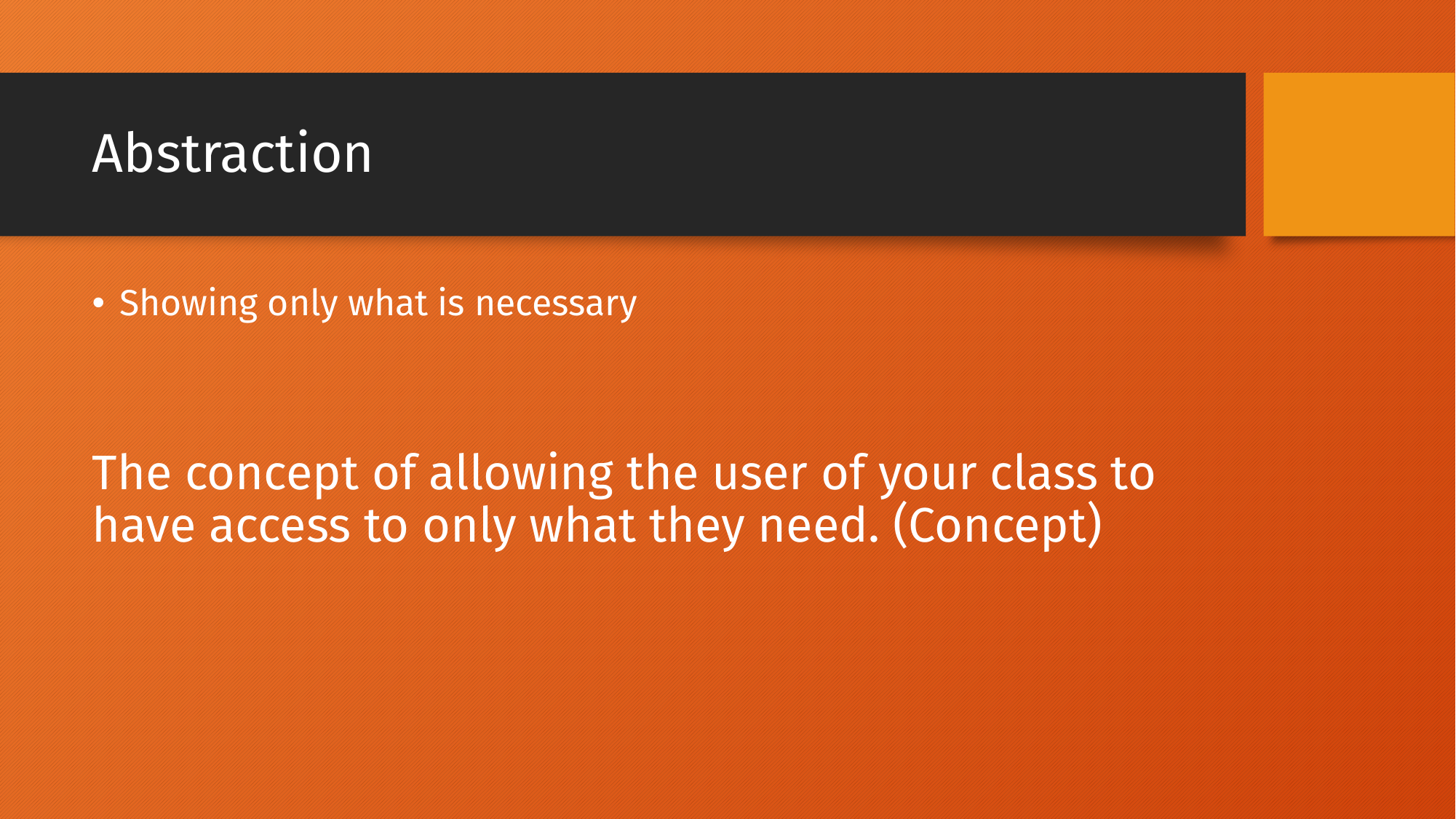

# Abstraction
Showing only what is necessary

The concept of allowing the user of your class to have access to only what they need. (Concept)